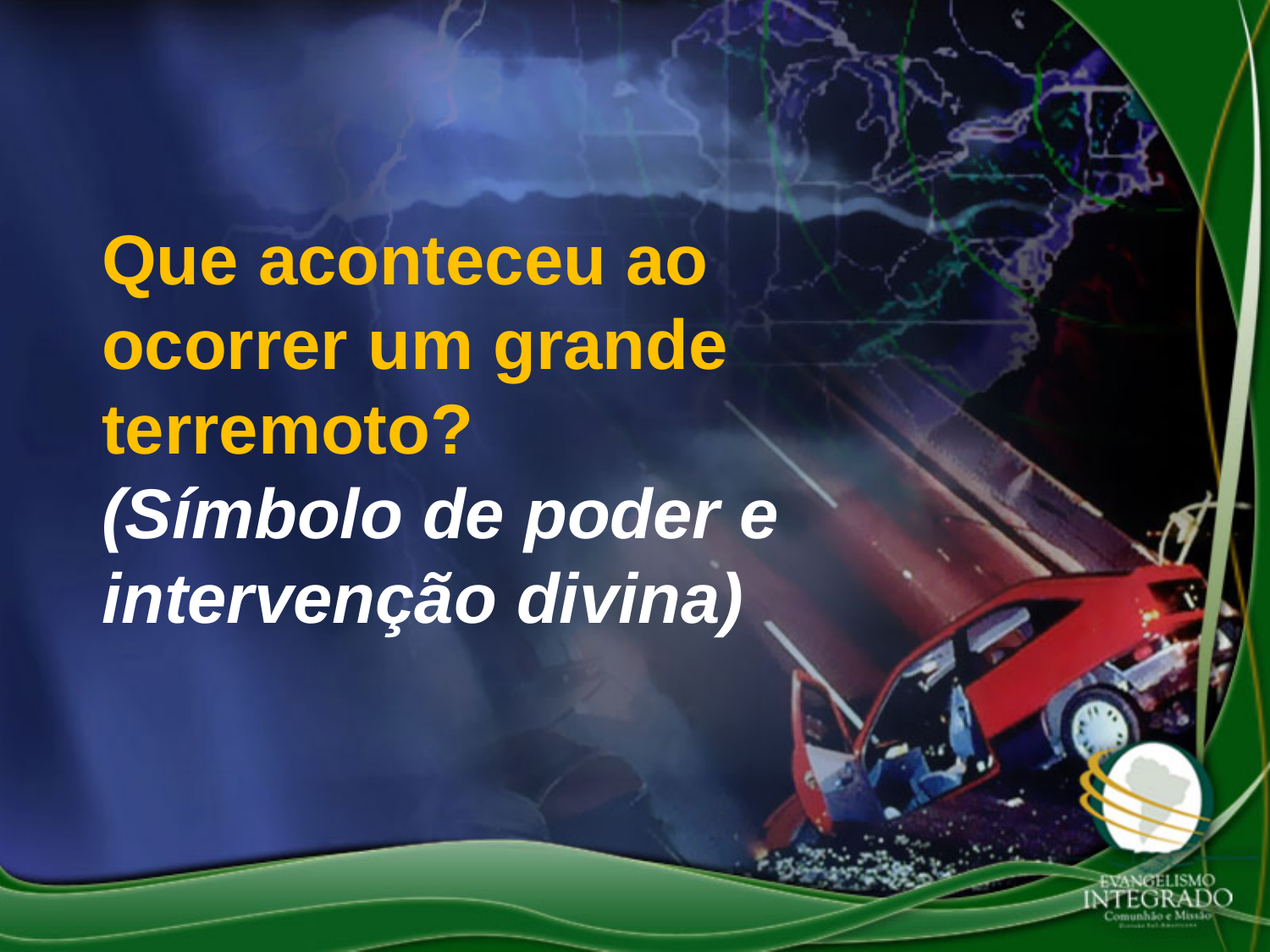

Que aconteceu ao ocorrer um grande terremoto?
(Símbolo de poder e intervenção divina)